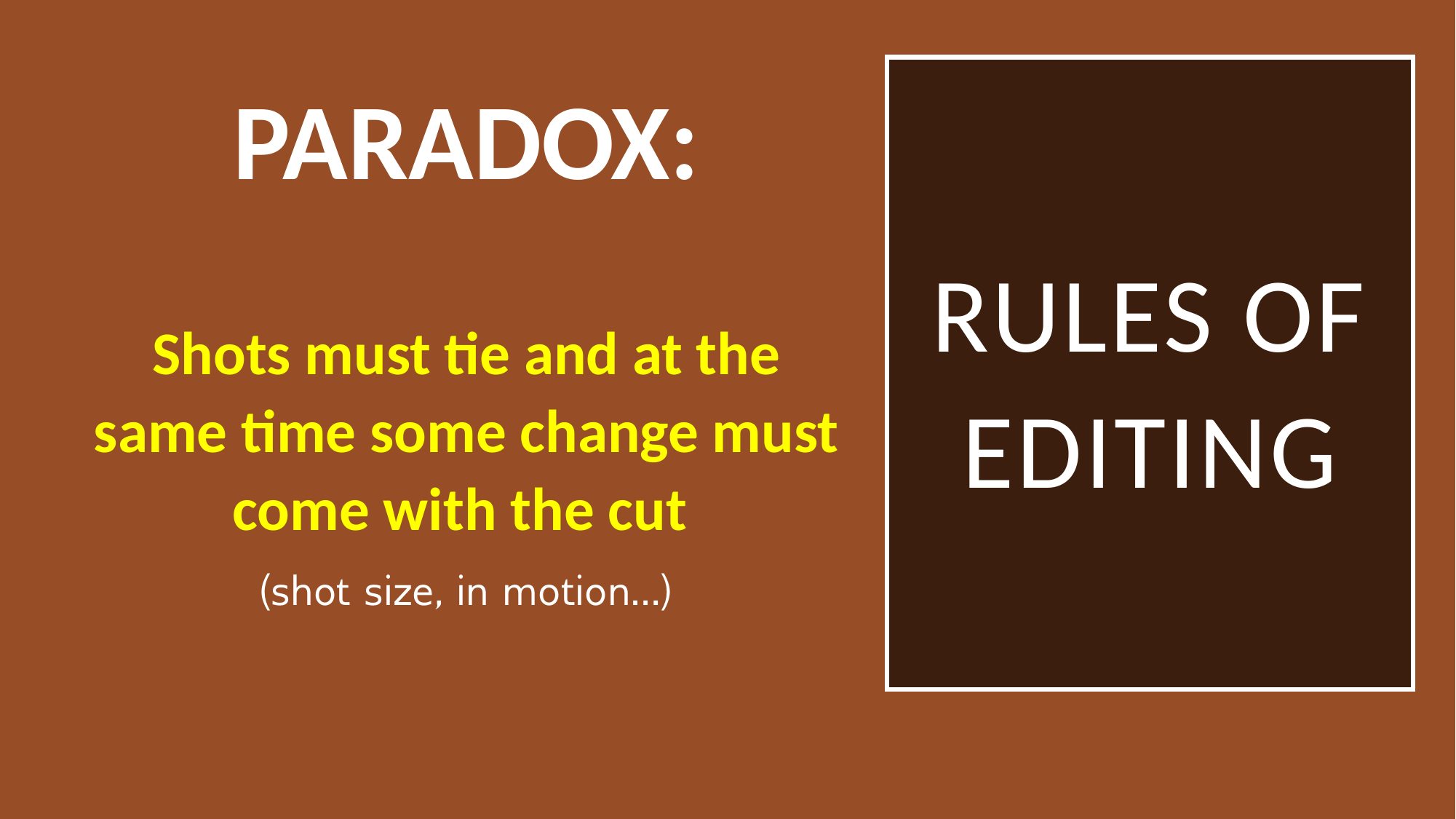

PARADOX:

Shots must tie and at the same time some change must come with the cut
(shot size, in motion…)

# Rules of editing